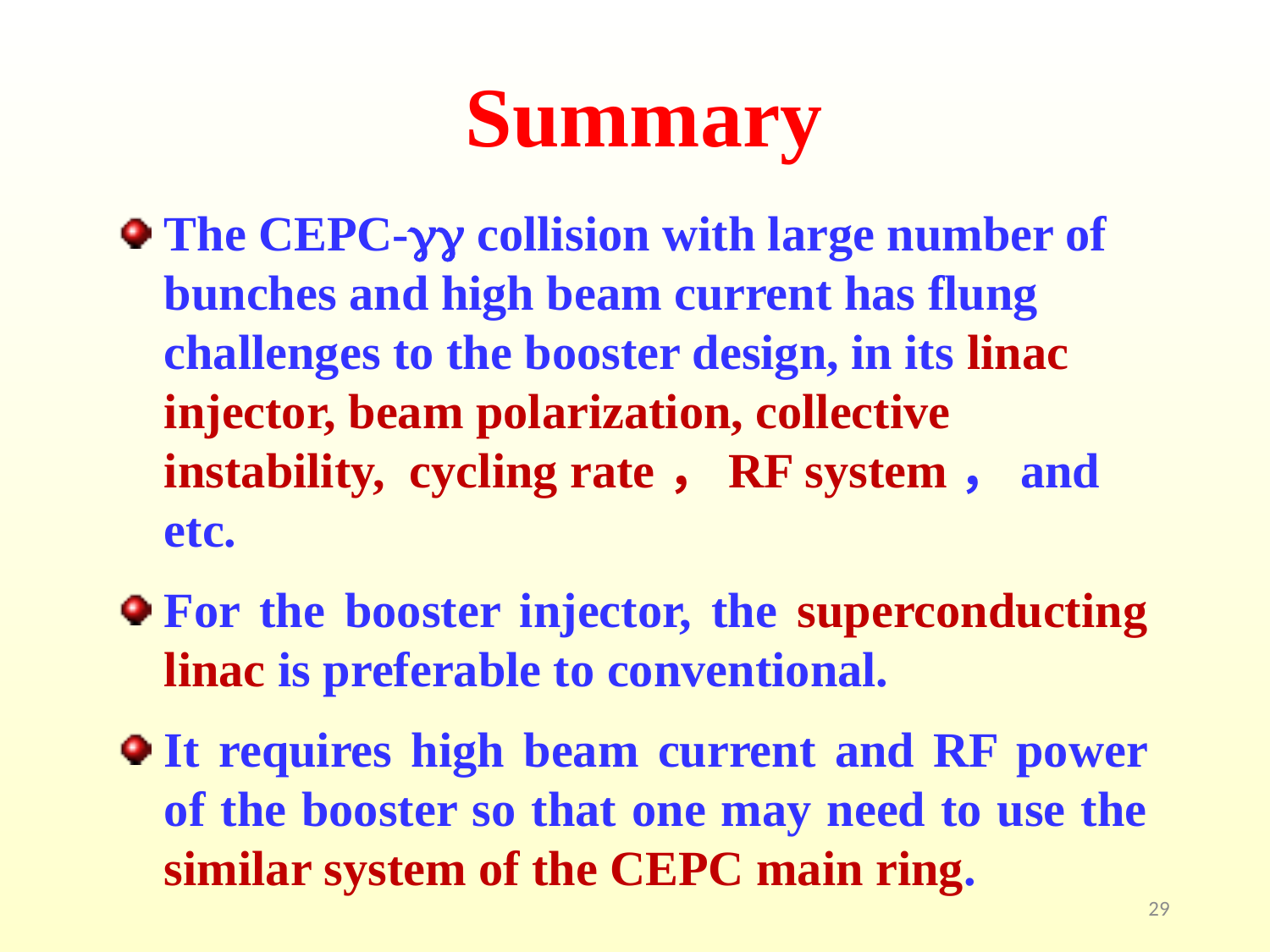

# Summary
The CEPC-γγ collision with large number of bunches and high beam current has flung challenges to the booster design, in its linac injector, beam polarization, collective instability,  cycling rate，RF system，and etc.
For the booster injector, the superconducting linac is preferable to conventional.
It requires high beam current and RF power of the booster so that one may need to use the similar system of the CEPC main ring.
29